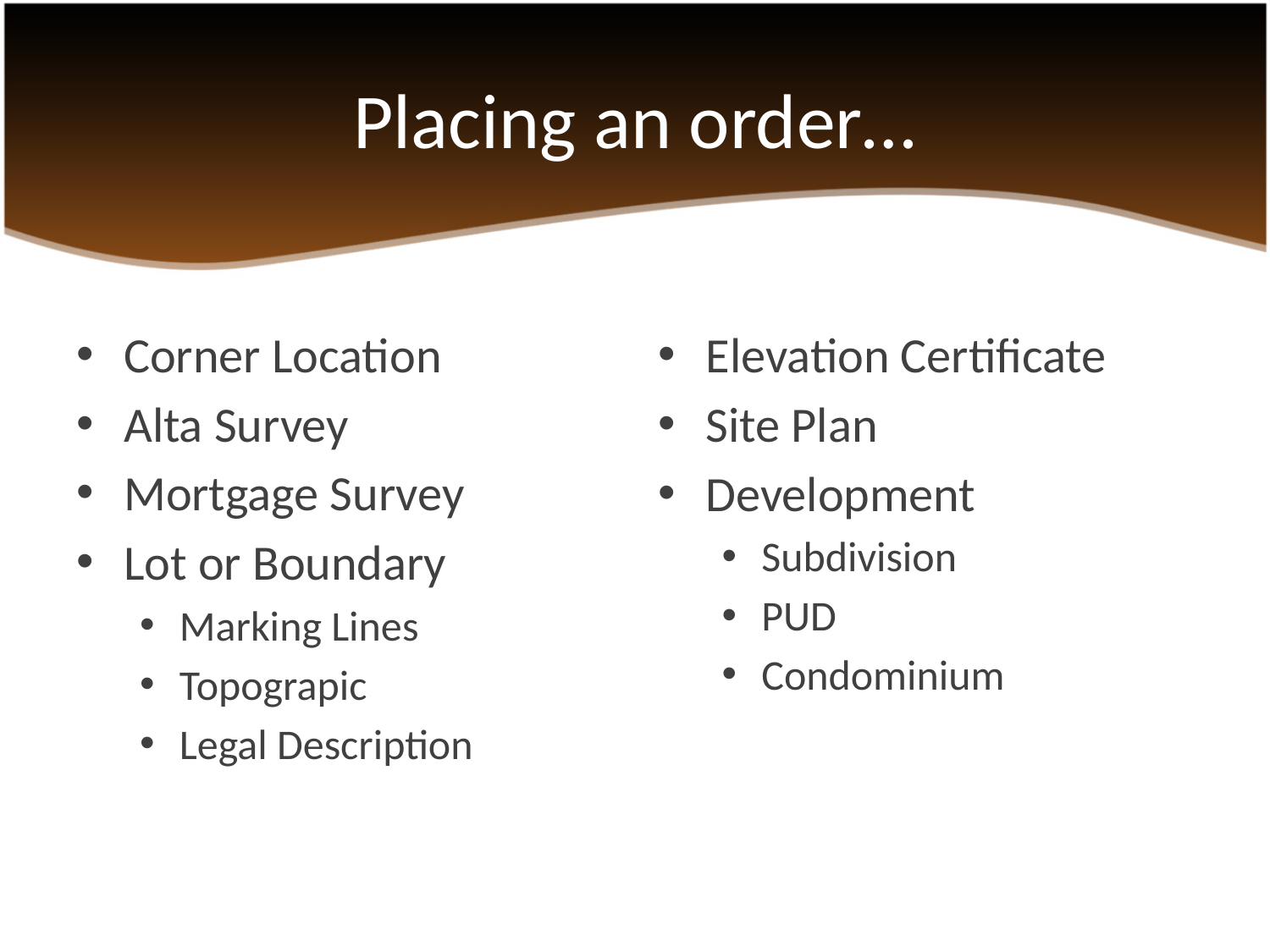

# Placing an order…
Corner Location
Alta Survey
Mortgage Survey
Lot or Boundary
Marking Lines
Topograpic
Legal Description
Elevation Certificate
Site Plan
Development
Subdivision
PUD
Condominium